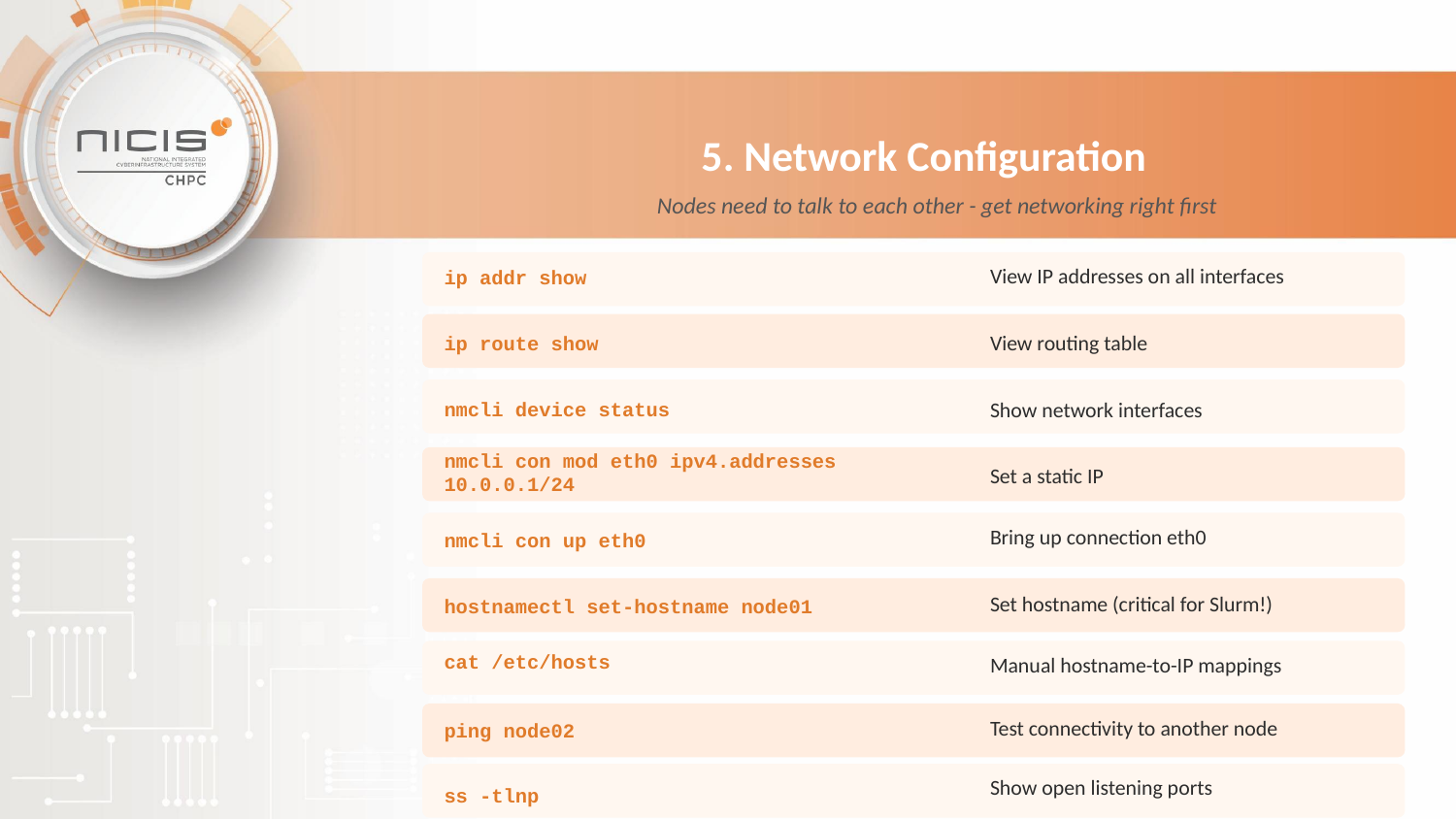

5. Network Configuration
Nodes need to talk to each other - get networking right first

View IP addresses on all interfaces
ip addr show

ip route show
View routing table

nmcli device status
Show network interfaces

nmcli con mod eth0 ipv4.addresses 10.0.0.1/24
Set a static IP

Bring up connection eth0
nmcli con up eth0

Set hostname (critical for Slurm!)
hostnamectl set-hostname node01
cat /etc/hosts

Manual hostname-to-IP mappings

Test connectivity to another node
ping node02

Show open listening ports
ss -tlnp